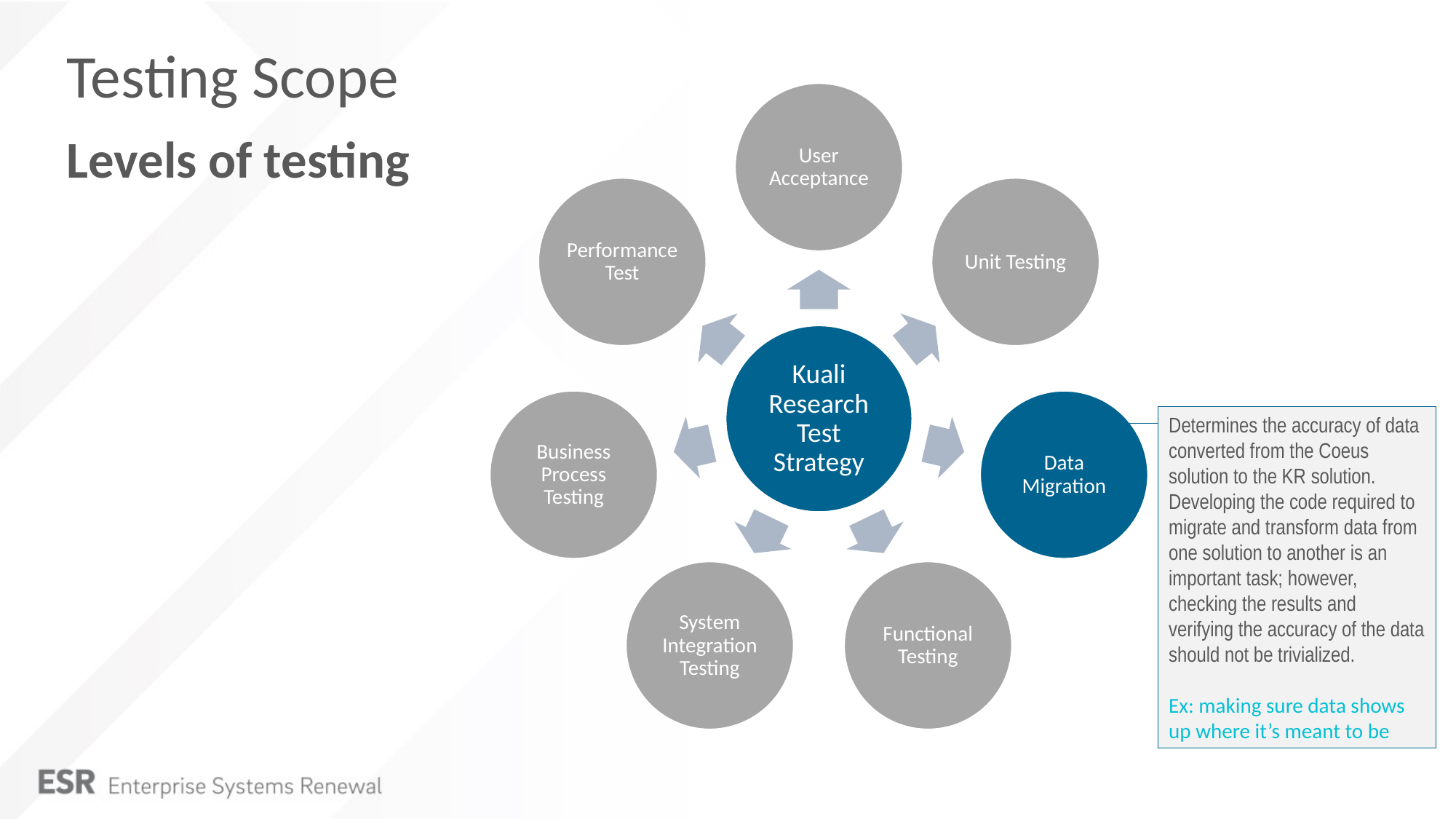

# Testing Scope
Kuali Research Test Strategy

User Acceptance

Unit Testing

Data Migration

Functional Testing

System Integration Testing

Business Process Testing

Performance Test
Levels of testing
Determines the accuracy of data converted from the Coeus solution to the KR solution.  Developing the code required to migrate and transform data from one solution to another is an important task; however, checking the results and verifying the accuracy of the data should not be trivialized.

Ex: making sure data shows up where it’s meant to be